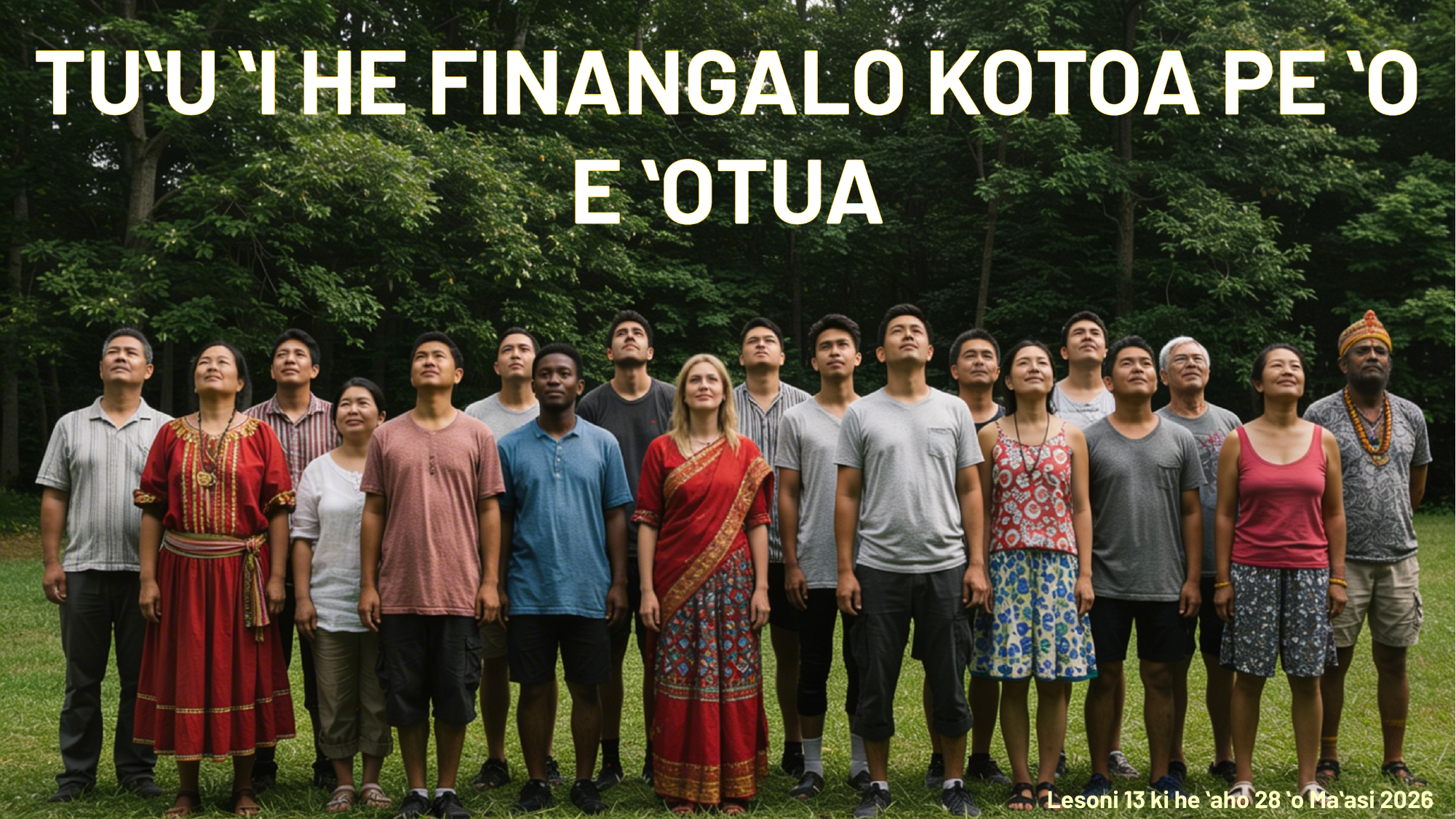

TUʻU ʻI HE FINANGALO KOTOA PE ʻO E ʻOTUA
Lesoni 13 ki he ʻaho 28 ʻo Maʻasi 2026